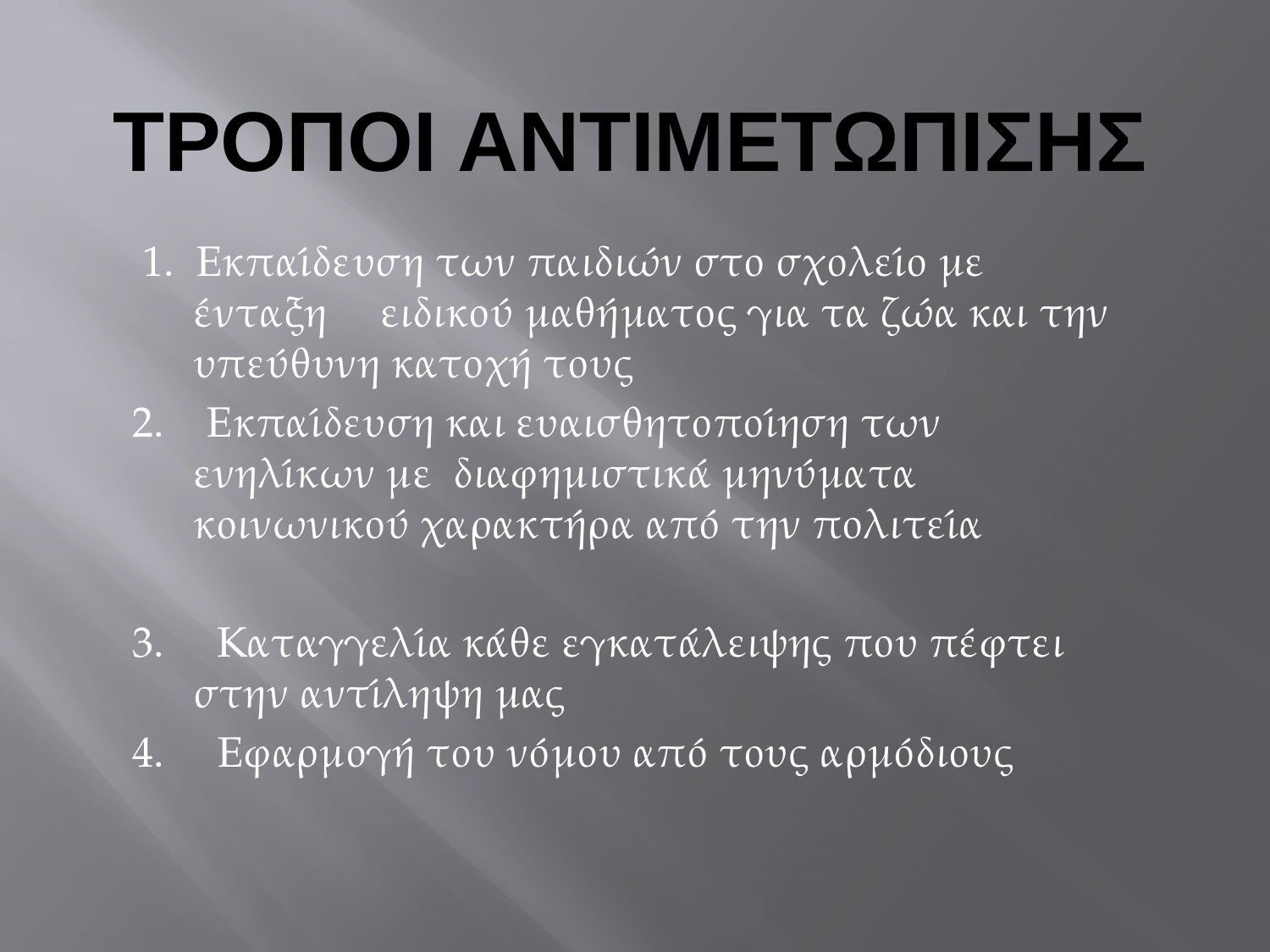

# Τροποι αντιμετωπισησ
  1.  Εκπαίδευση των παιδιών στο σχολείο με ένταξη     ειδικού μαθήματος για τα ζώα και την υπεύθυνη κατοχή τους
 2.    Εκπαίδευση και ευαισθητοποίηση των ενηλίκων με  διαφημιστικά μηνύματα κοινωνικού χαρακτήρα από την πολιτεία

 3.     Καταγγελία κάθε εγκατάλειψης που πέφτει στην αντίληψη μας
 4.     Εφαρμογή του νόμου από τους αρμόδιους